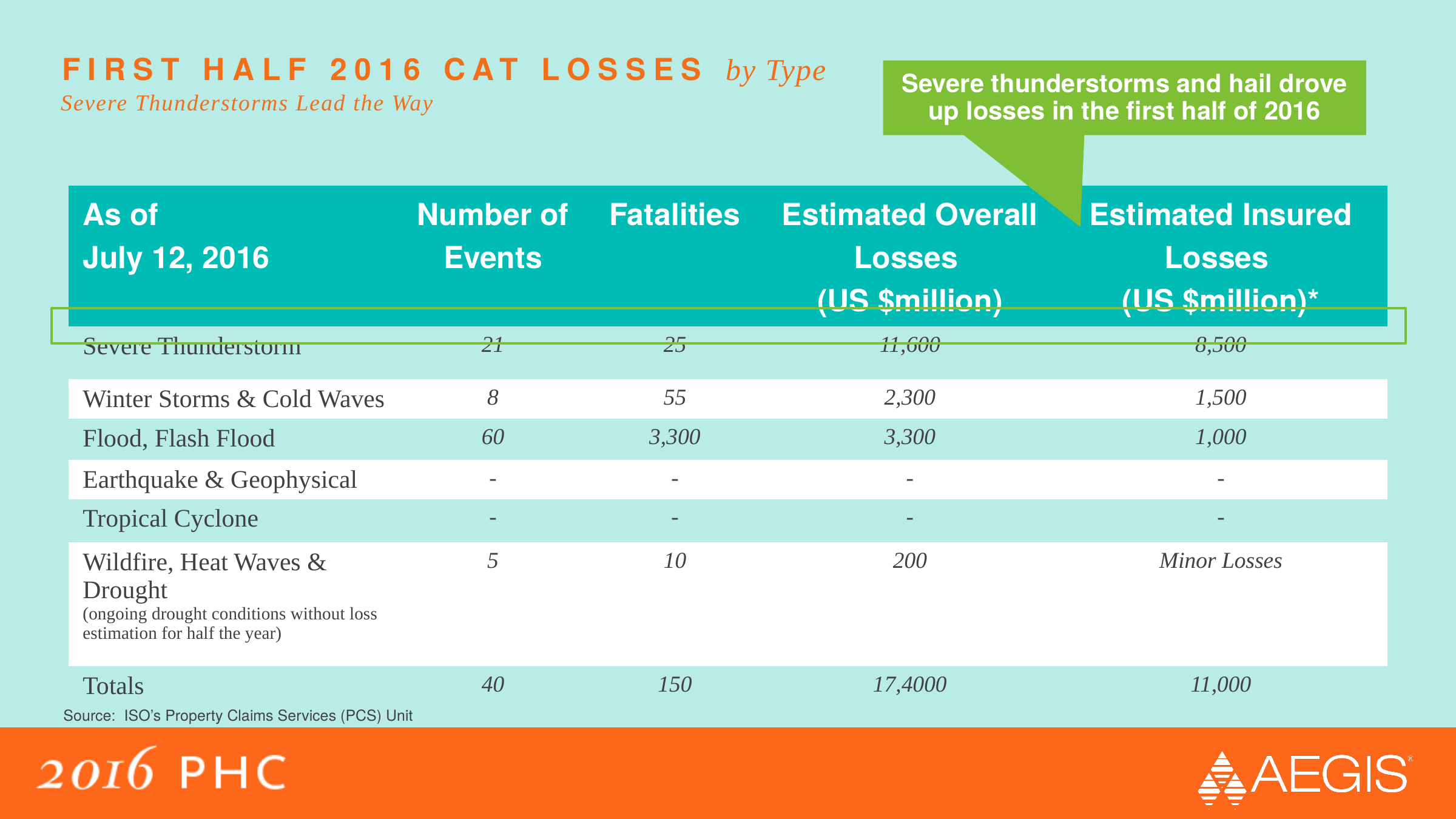

# first half 2016 cat losses by Type
Severe thunderstorms and hail drove up losses in the first half of 2016
Severe Thunderstorms Lead the Way
| As of July 12, 2016 | Number of Events | Fatalities | Estimated Overall Losses (US $million) | Estimated Insured Losses (US $million)\* |
| --- | --- | --- | --- | --- |
| Severe Thunderstorm | 21 | 25 | 11,600 | 8,500 |
| Winter Storms & Cold Waves | 8 | 55 | 2,300 | 1,500 |
| Flood, Flash Flood | 60 | 3,300 | 3,300 | 1,000 |
| Earthquake & Geophysical | - | - | - | - |
| Tropical Cyclone | - | - | - | - |
| Wildfire, Heat Waves & Drought (ongoing drought conditions without loss estimation for half the year) | 5 | 10 | 200 | Minor Losses |
| Totals | 40 | 150 | 17,4000 | 11,000 |

Source:  ISO’s Property Claims Services (PCS) Unit